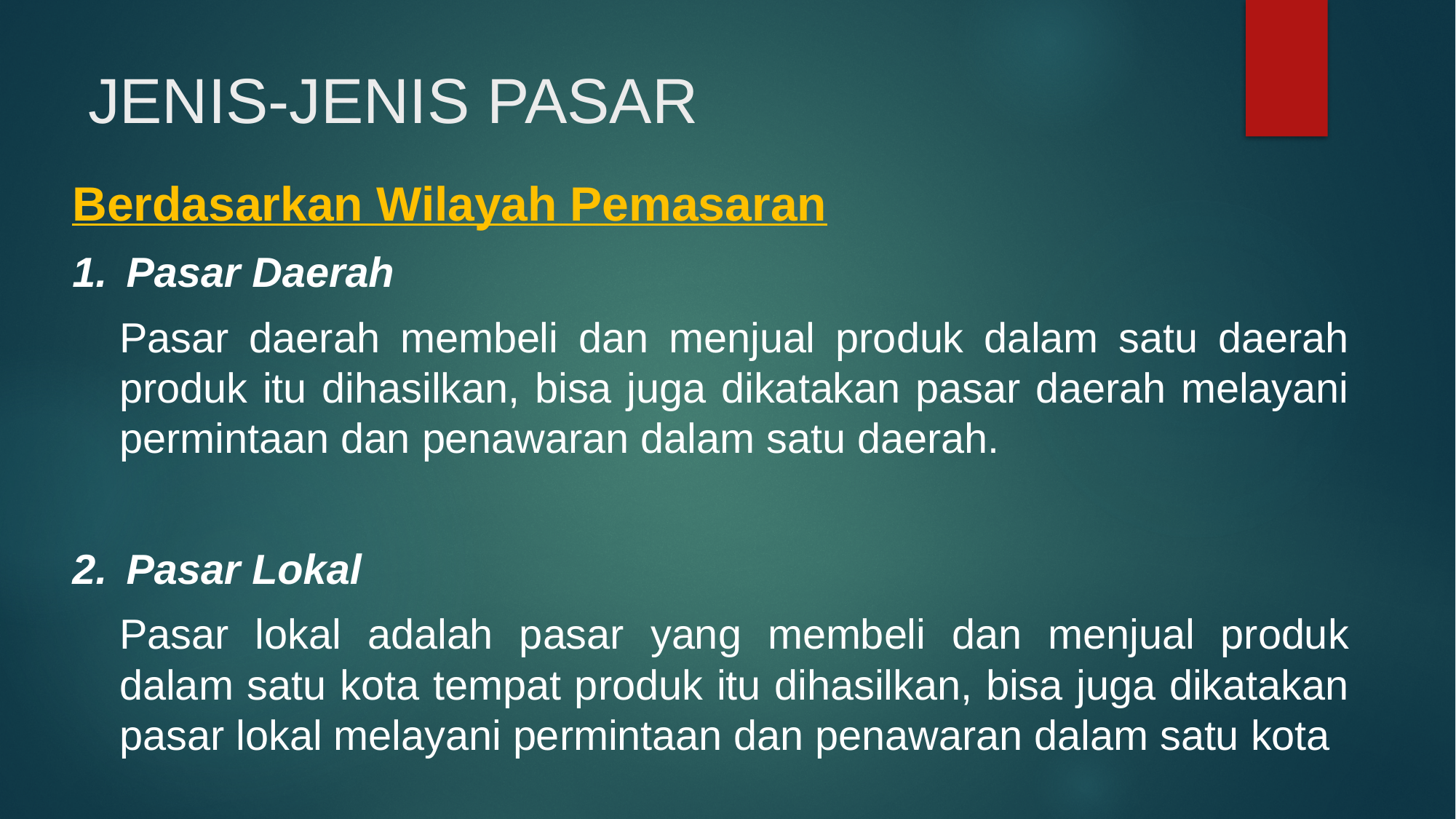

# JENIS-JENIS PASAR
Berdasarkan Wilayah Pemasaran
Pasar Daerah
Pasar daerah membeli dan menjual produk dalam satu daerah produk itu dihasilkan, bisa juga dikatakan pasar daerah melayani permintaan dan penawaran dalam satu daerah.

Pasar Lokal
Pasar lokal adalah pasar yang membeli dan menjual produk dalam satu kota tempat produk itu dihasilkan, bisa juga dikatakan pasar lokal melayani permintaan dan penawaran dalam satu kota